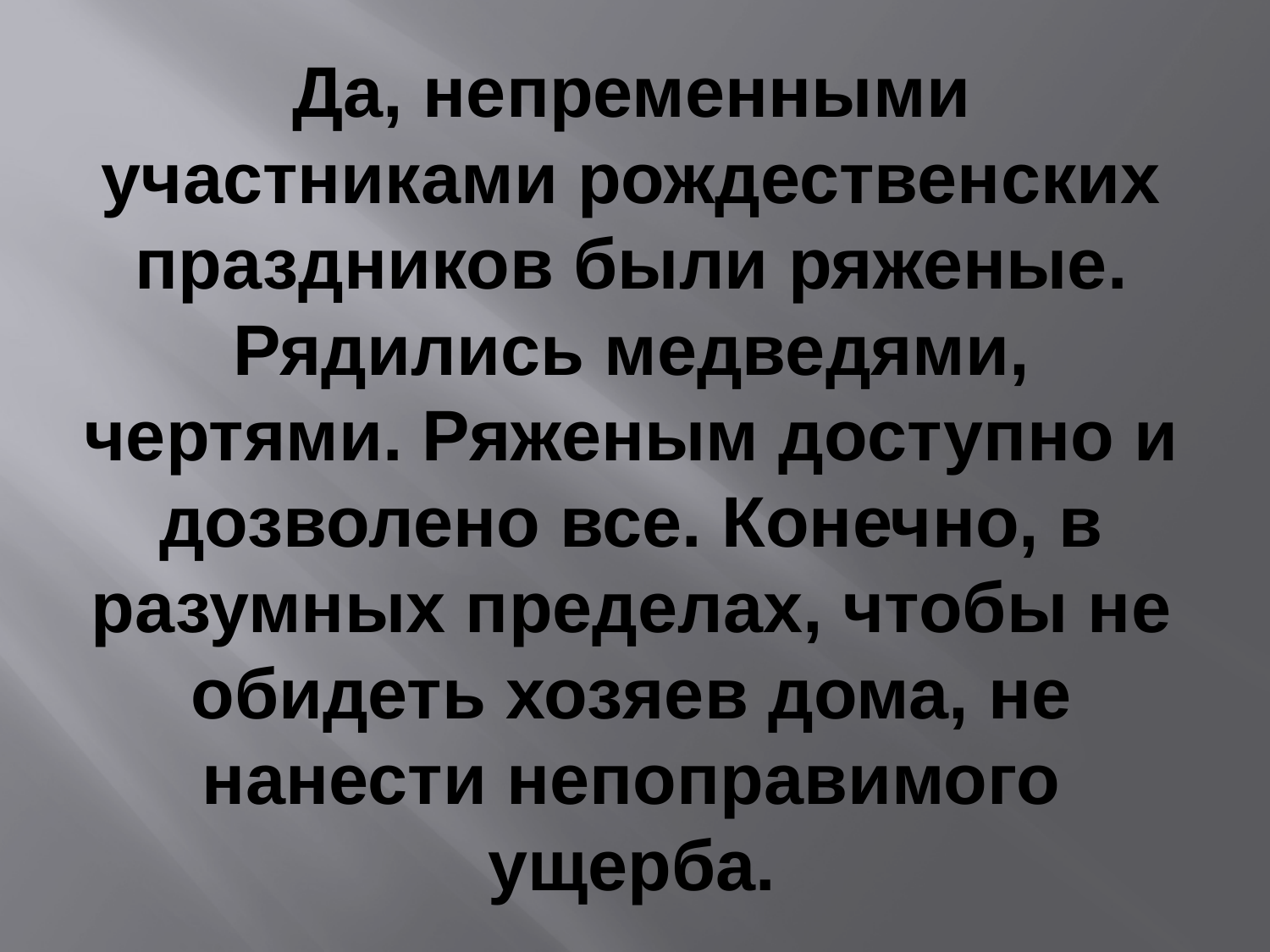

# Да, непременными участниками рождественских праздников были ряженые. Рядились медведями, чертями. Ряженым доступно и дозволено все. Конечно, в разумных пределах, чтобы не обидеть хозяев дома, не нанести непоправимого ущерба.